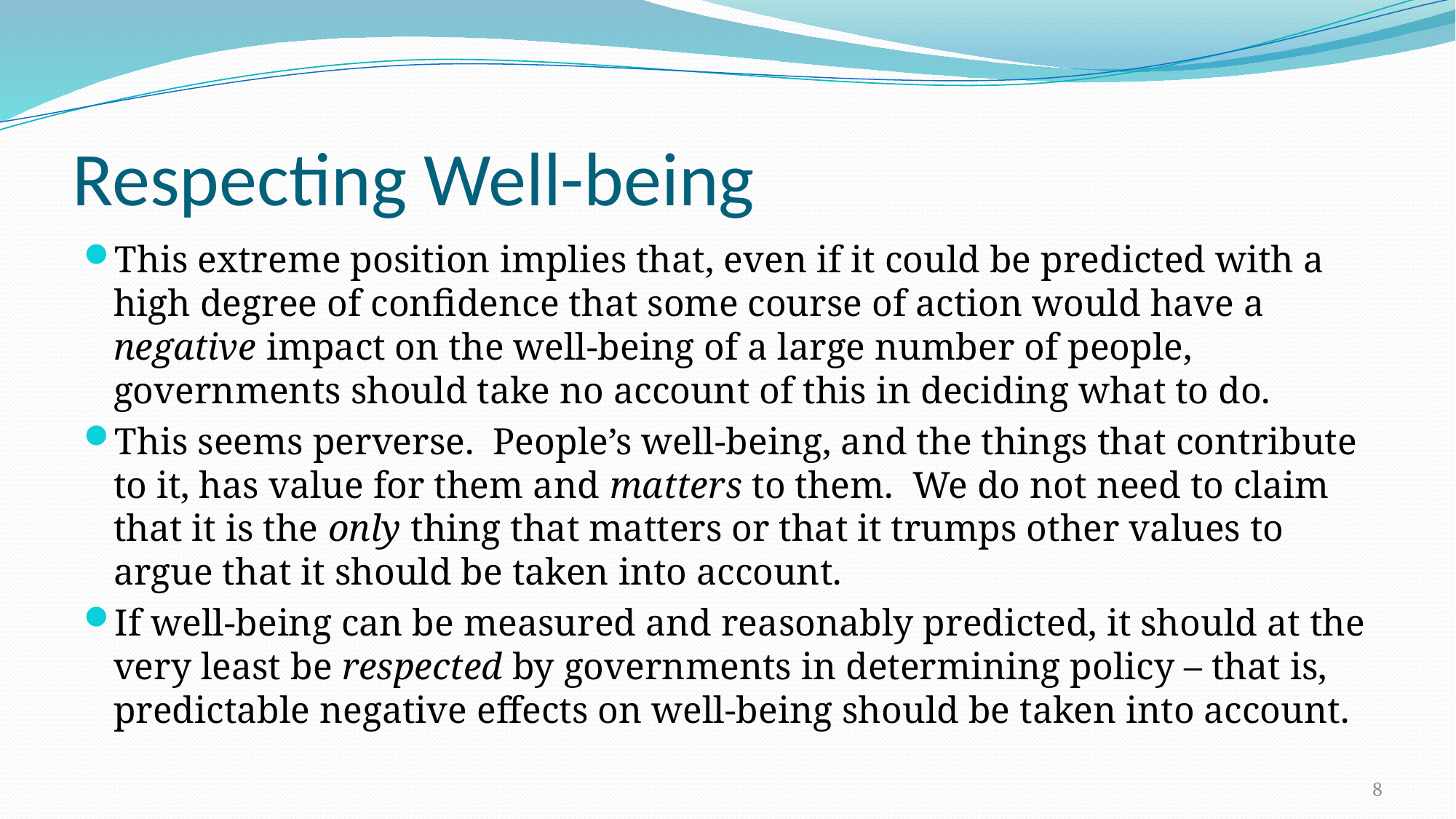

# Respecting Well-being
This extreme position implies that, even if it could be predicted with a high degree of confidence that some course of action would have a negative impact on the well-being of a large number of people, governments should take no account of this in deciding what to do.
This seems perverse.  People’s well-being, and the things that contribute to it, has value for them and matters to them.  We do not need to claim that it is the only thing that matters or that it trumps other values to argue that it should be taken into account.
If well-being can be measured and reasonably predicted, it should at the very least be respected by governments in determining policy – that is, predictable negative effects on well-being should be taken into account.
8